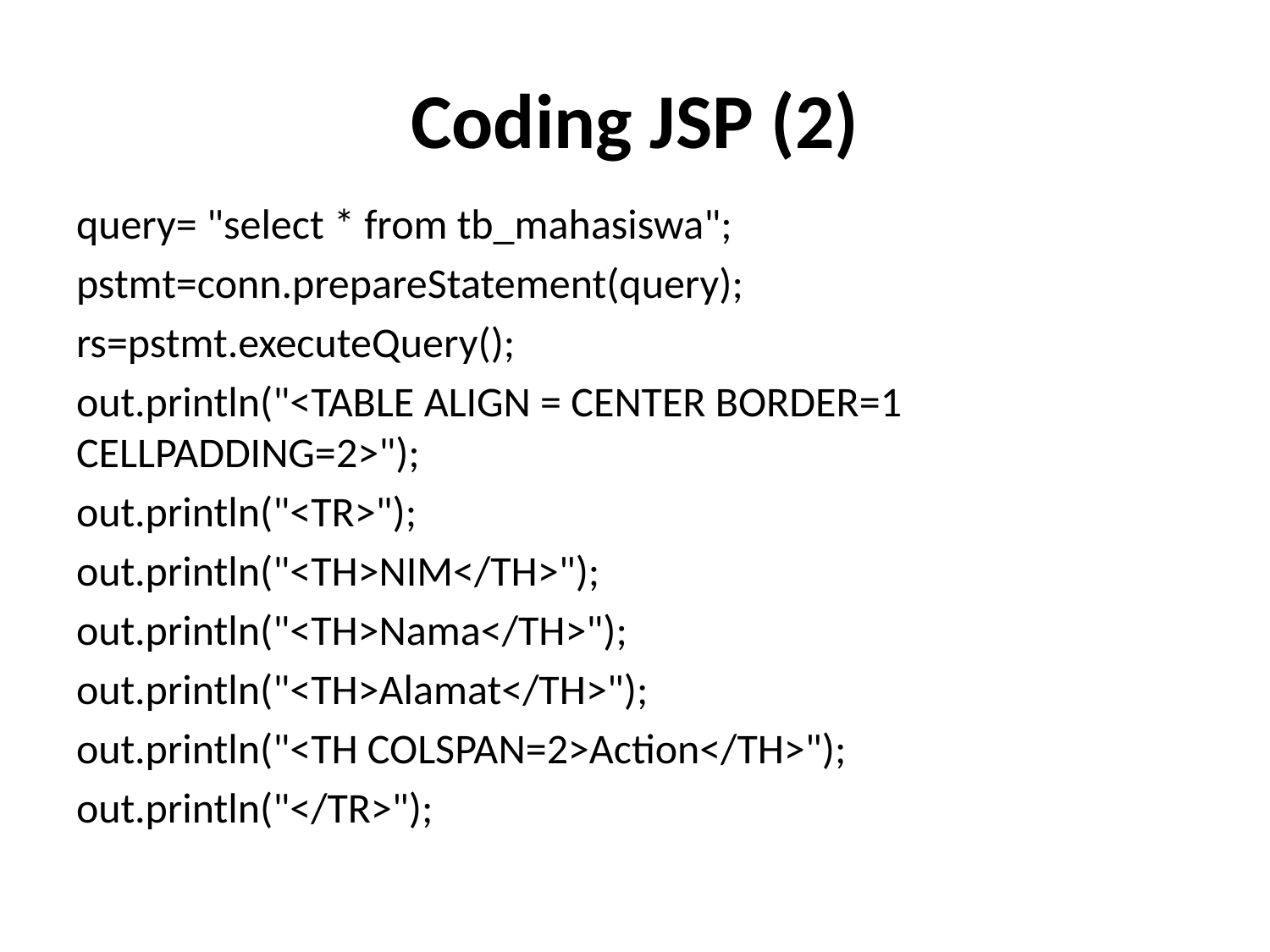

# Coding JSP (2)
query= "select * from tb_mahasiswa";
pstmt=conn.prepareStatement(query);
rs=pstmt.executeQuery();
out.println("<TABLE ALIGN = CENTER BORDER=1 	CELLPADDING=2>");
out.println("<TR>");
out.println("<TH>NIM</TH>");
out.println("<TH>Nama</TH>");
out.println("<TH>Alamat</TH>");
out.println("<TH COLSPAN=2>Action</TH>");
out.println("</TR>");